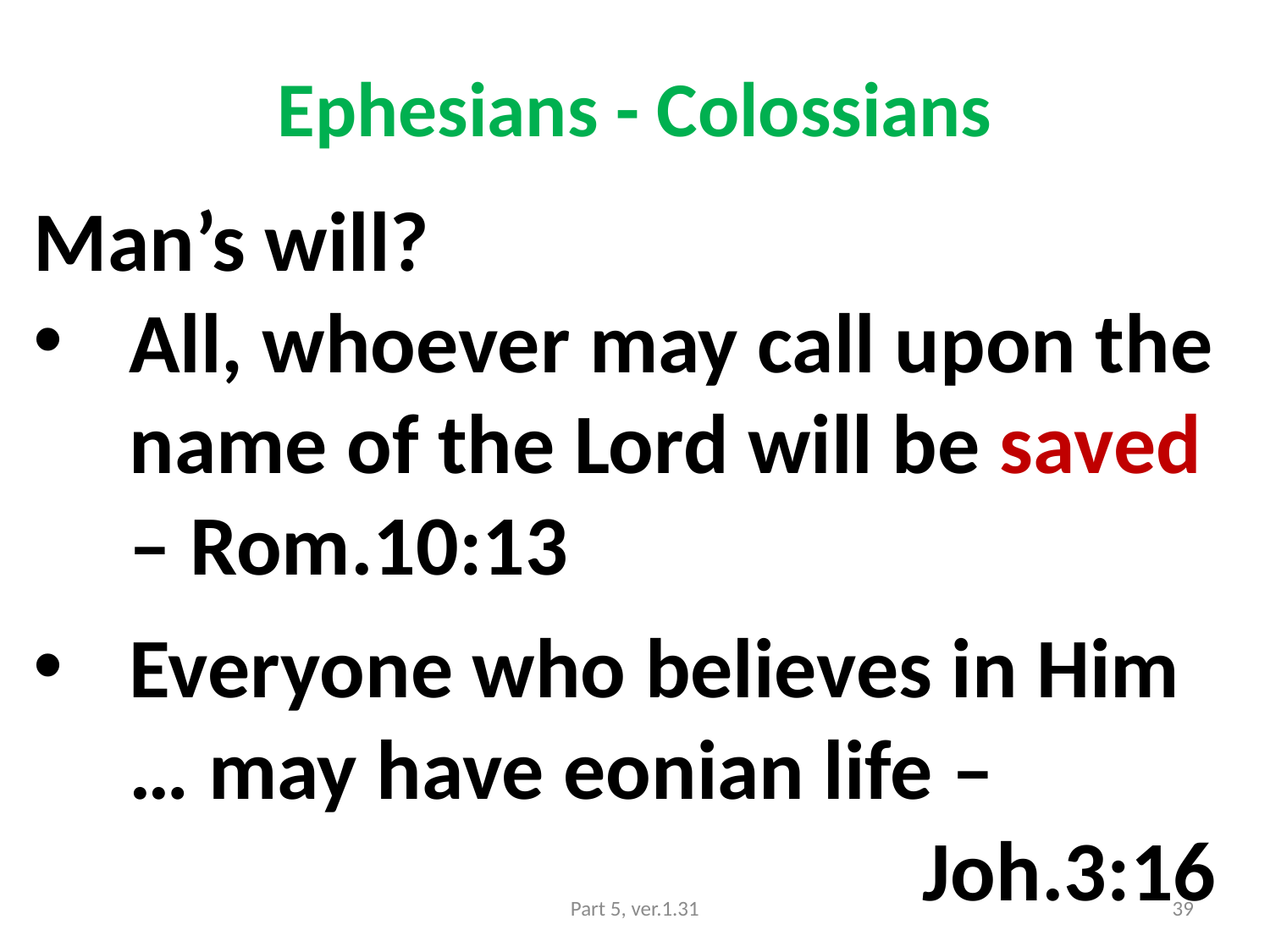

# Ephesians - Colossians
Man’s will?
All, whoever may call upon the name of the Lord will be saved – Rom.10:13

Everyone who believes in Him … may have eonian life –
							Joh.3:16
Part 5, ver.1.31
39